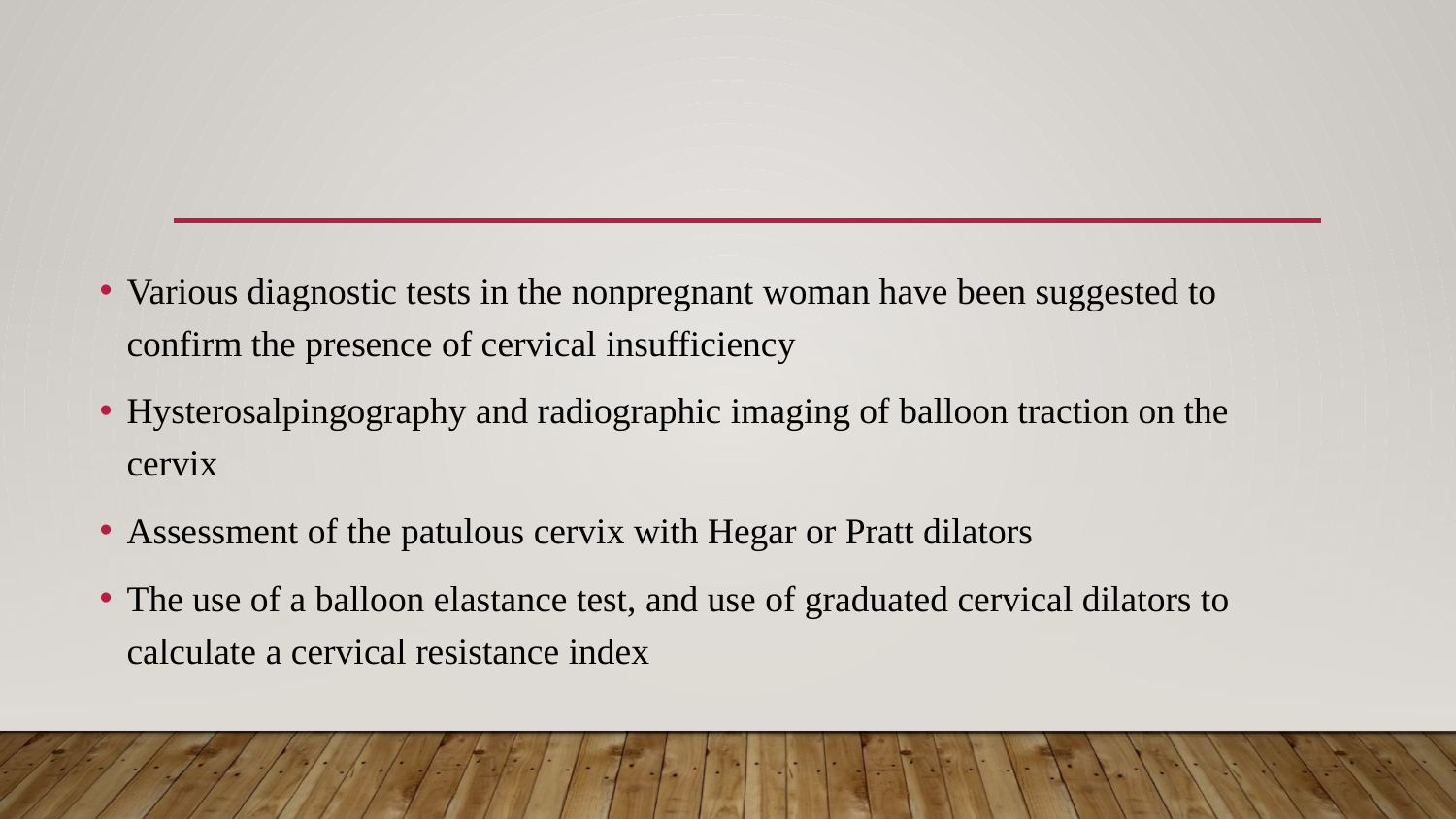

Various diagnostic tests in the nonpregnant woman have been suggested to confirm the presence of cervical insufficiency
Hysterosalpingography and radiographic imaging of balloon traction on the cervix
Assessment of the patulous cervix with Hegar or Pratt dilators
The use of a balloon elastance test, and use of graduated cervical dilators to calculate a cervical resistance index